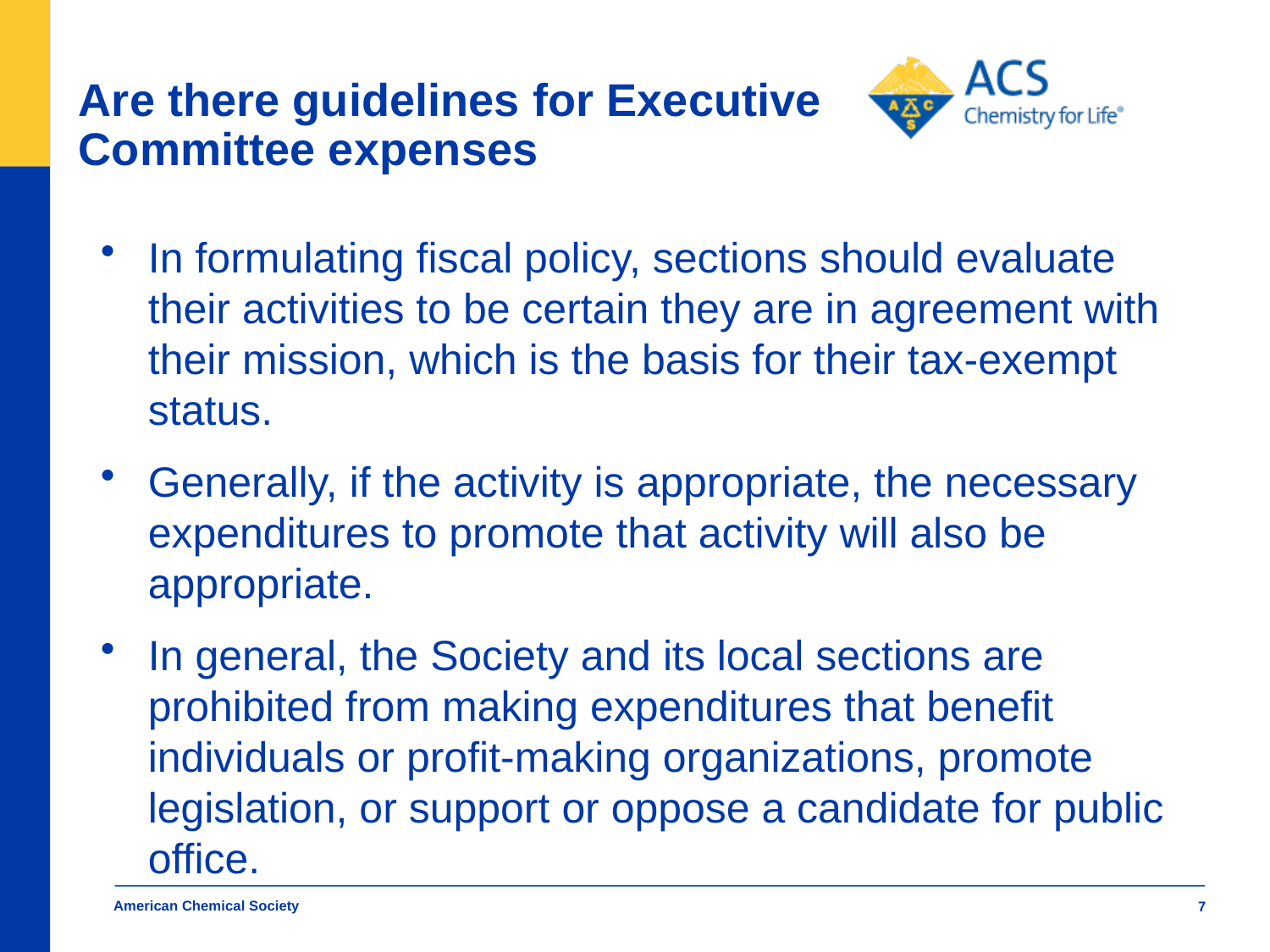

# Are there guidelines for Executive Committee expenses
In formulating fiscal policy, sections should evaluate their activities to be certain they are in agreement with their mission, which is the basis for their tax-exempt status.
Generally, if the activity is appropriate, the necessary expenditures to promote that activity will also be appropriate.
In general, the Society and its local sections are prohibited from making expenditures that benefit individuals or profit-making organizations, promote legislation, or support or oppose a candidate for public office.
American Chemical Society
7